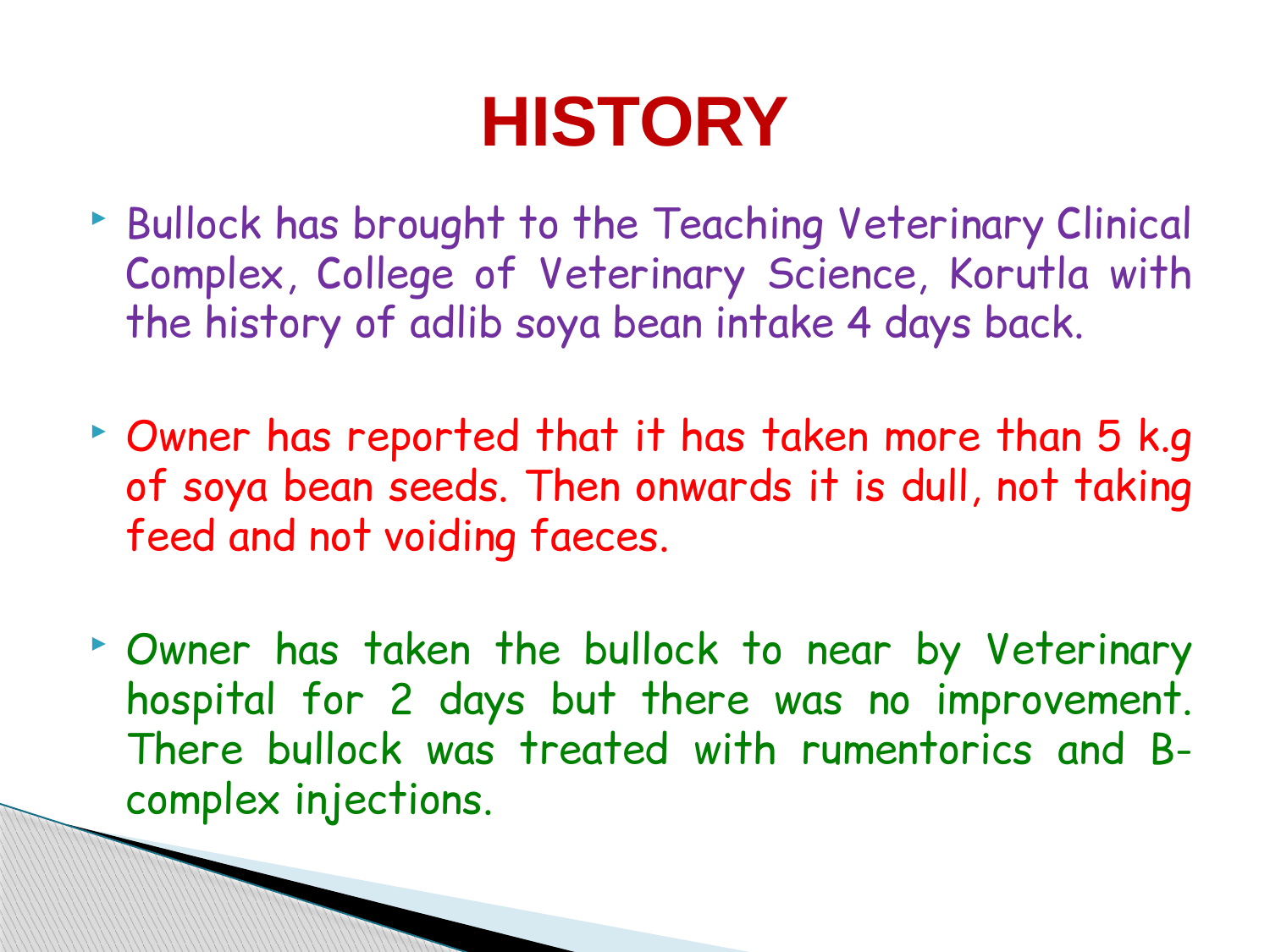

# HISTORY
Bullock has brought to the Teaching Veterinary Clinical Complex, College of Veterinary Science, Korutla with the history of adlib soya bean intake 4 days back.

Owner has reported that it has taken more than 5 k.g of soya bean seeds. Then onwards it is dull, not taking feed and not voiding faeces.

Owner has taken the bullock to near by Veterinary hospital for 2 days but there was no improvement. There bullock was treated with rumentorics and B-complex injections.